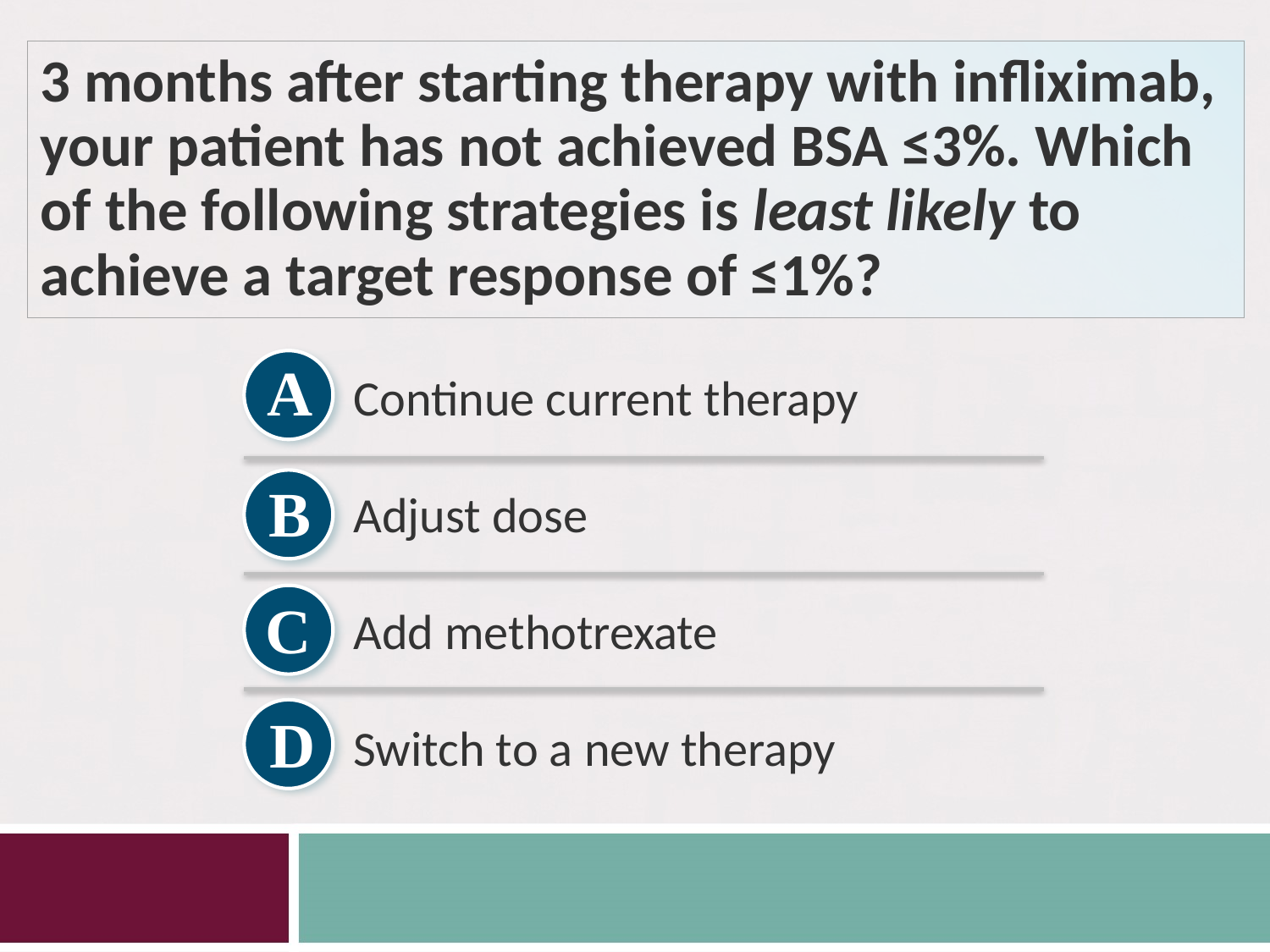

# 3 months after starting therapy with infliximab, your patient has not achieved BSA ≤3%. Which of the following strategies is least likely to achieve a target response of ≤1%?
Continue current therapy
Adjust dose
Add methotrexate
Switch to a new therapy
A

B

C

D